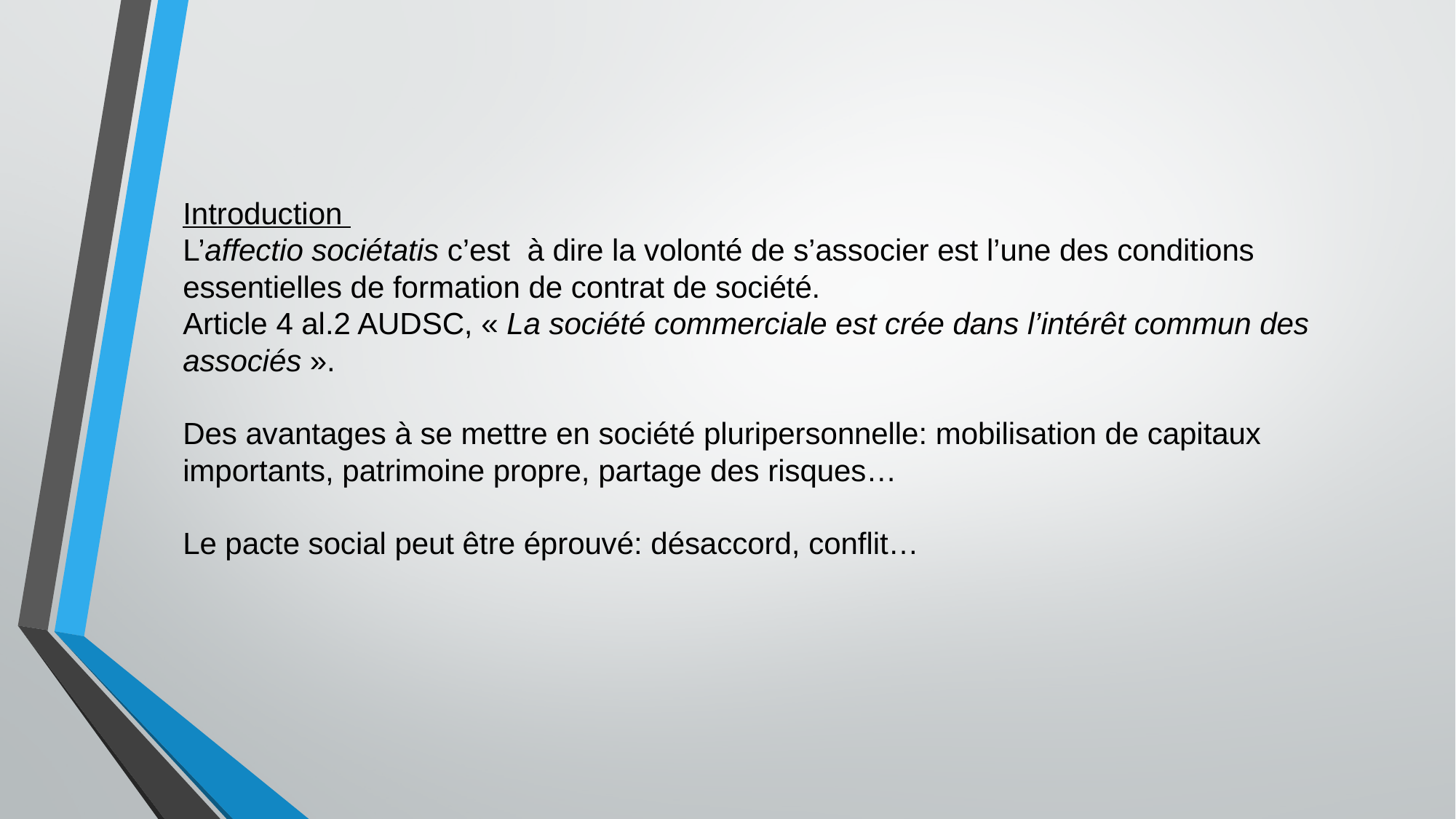

# Introduction L’affectio sociétatis c’est  à dire la volonté de s’associer est l’une des conditions essentielles de formation de contrat de société. Article 4 al.2 AUDSC, « La société commerciale est crée dans l’intérêt commun des associés ». Des avantages à se mettre en société pluripersonnelle: mobilisation de capitaux importants, patrimoine propre, partage des risques… Le pacte social peut être éprouvé: désaccord, conflit…